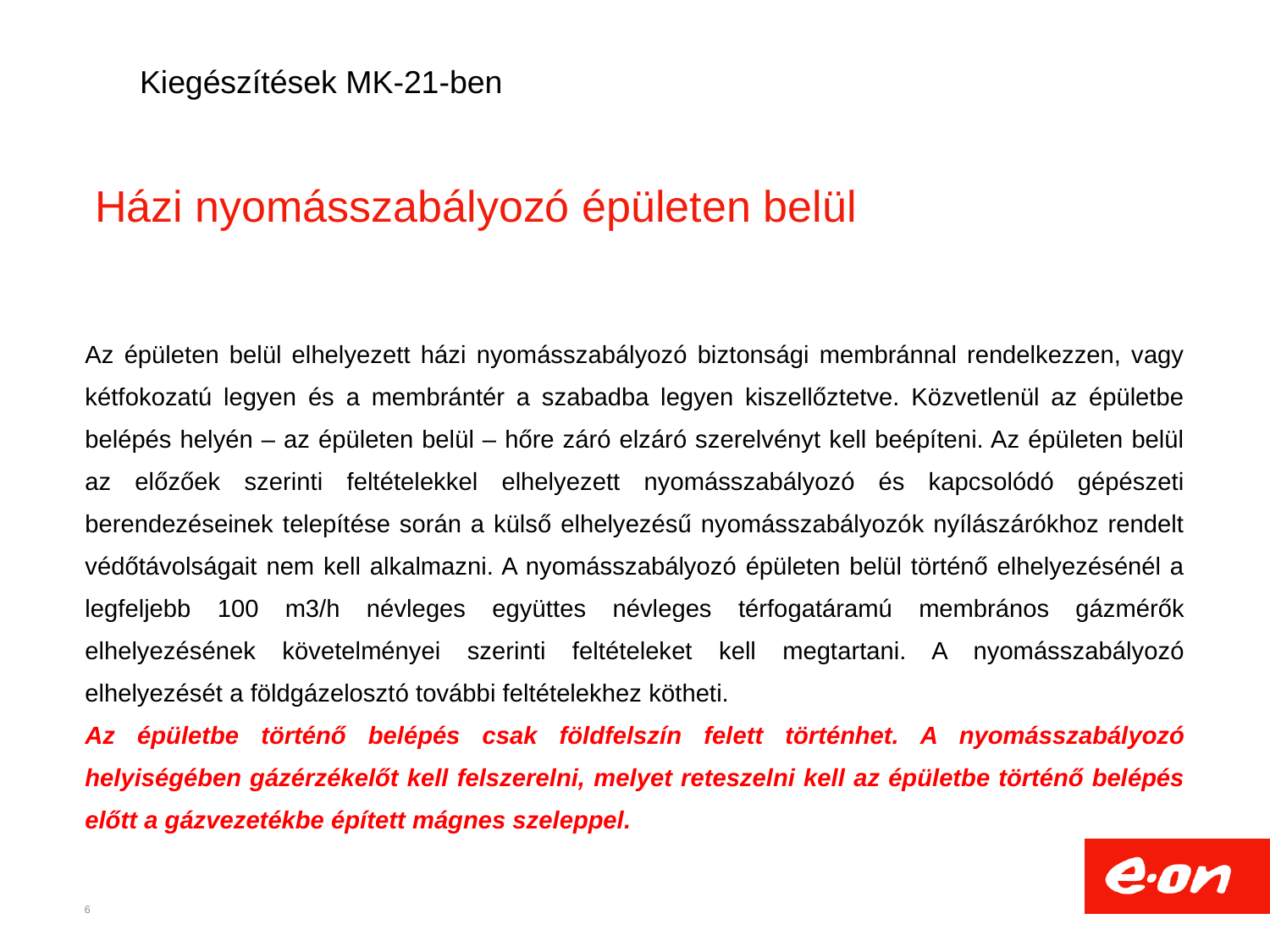

Kiegészítések MK-21-ben
# Házi nyomásszabályozó épületen belül
Az épületen belül elhelyezett házi nyomásszabályozó biztonsági membránnal rendelkezzen, vagy kétfokozatú legyen és a membrántér a szabadba legyen kiszellőztetve. Közvetlenül az épületbe belépés helyén – az épületen belül – hőre záró elzáró szerelvényt kell beépíteni. Az épületen belül az előzőek szerinti feltételekkel elhelyezett nyomásszabályozó és kapcsolódó gépészeti berendezéseinek telepítése során a külső elhelyezésű nyomásszabályozók nyílászárókhoz rendelt védőtávolságait nem kell alkalmazni. A nyomásszabályozó épületen belül történő elhelyezésénél a legfeljebb 100 m3/h névleges együttes névleges térfogatáramú membrános gázmérők elhelyezésének követelményei szerinti feltételeket kell megtartani. A nyomásszabályozó elhelyezését a földgázelosztó további feltételekhez kötheti.
Az épületbe történő belépés csak földfelszín felett történhet. A nyomásszabályozó helyiségében gázérzékelőt kell felszerelni, melyet reteszelni kell az épületbe történő belépés előtt a gázvezetékbe épített mágnes szeleppel.
6